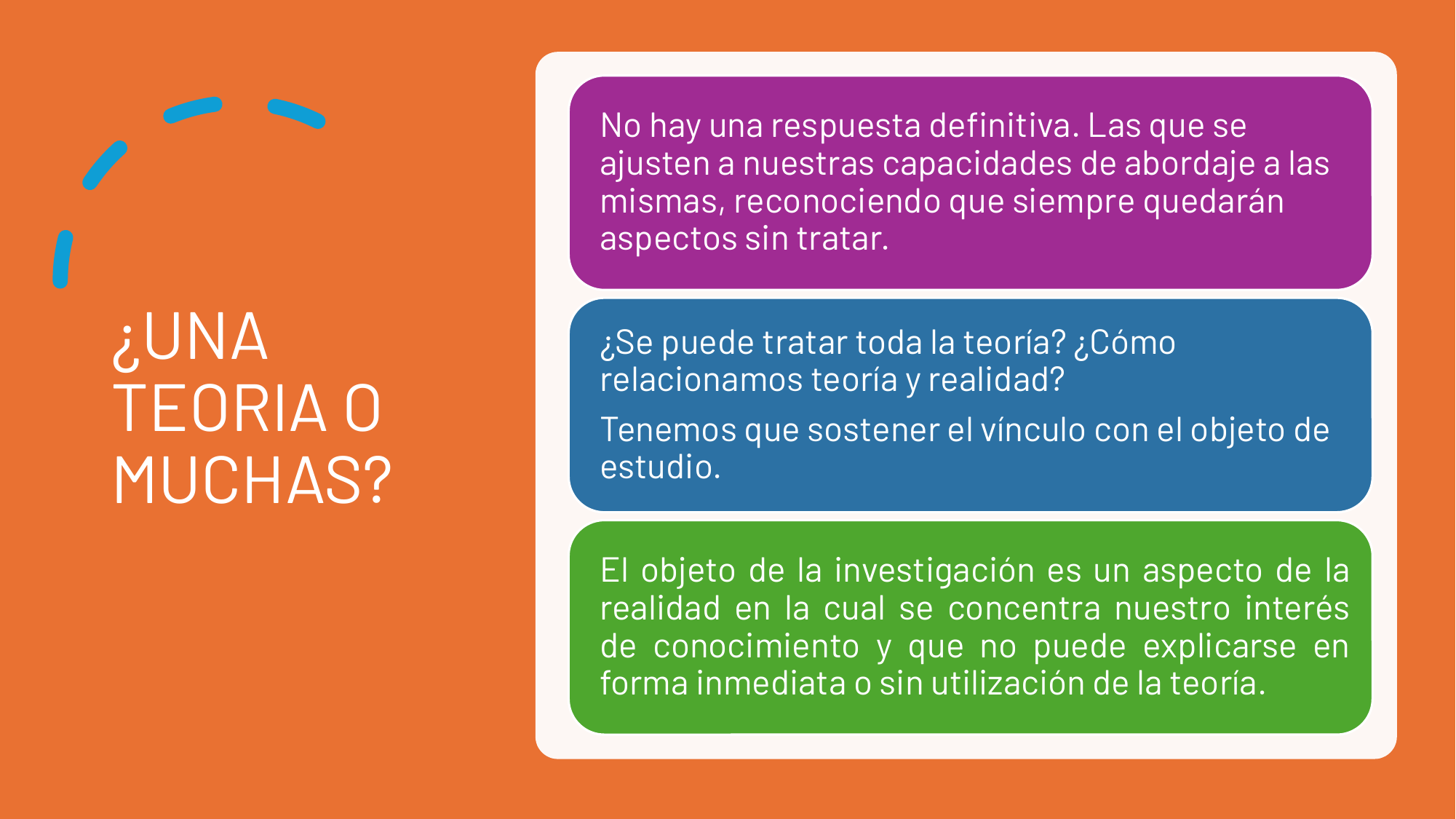

No hay una respuesta definitiva. Las que se ajusten a nuestras capacidades de abordaje a las mismas, reconociendo que siempre quedarán aspectos sin tratar.
¿Se puede tratar toda la teoría? ¿Cómo relacionamos teoría y realidad?
Tenemos que sostener el vínculo con el objeto de estudio.
El objeto de la investigación es un aspecto de la realidad en la cual se concentra nuestro interés de conocimiento y que no puede explicarse en forma inmediata o sin utilización de la teoría.
# ¿UNA TEORIA O MUCHAS?